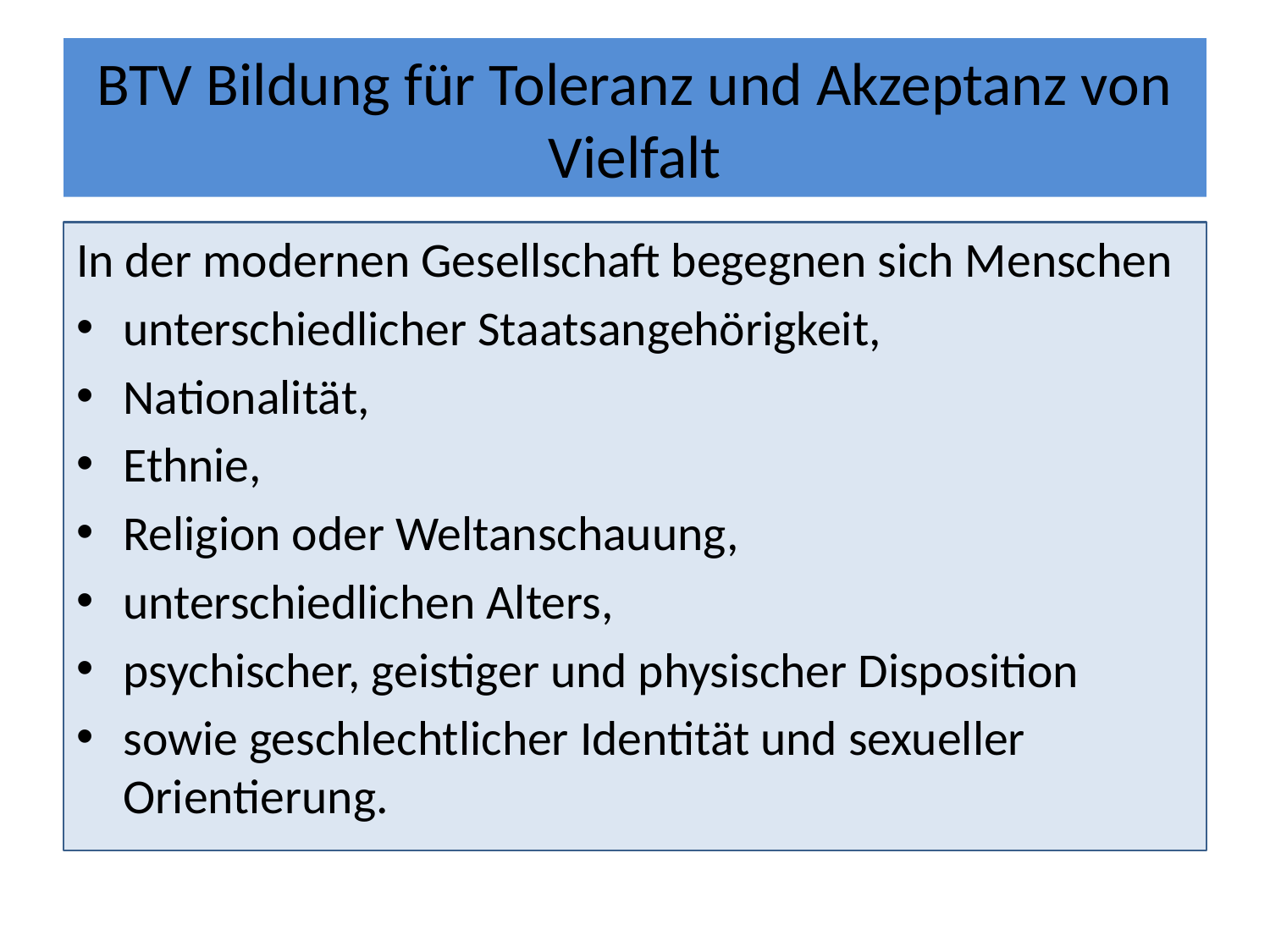

# BTV Bildung für Toleranz und Akzeptanz von Vielfalt
In der modernen Gesellschaft begegnen sich Menschen
	unterschiedlicher Staatsangehörigkeit,
	Nationalität,
	Ethnie,
	Religion oder Weltanschauung,
	unterschiedlichen Alters,
	psychischer, geistiger und physischer Disposition
	sowie geschlechtlicher Identität und sexueller 	Orientierung.